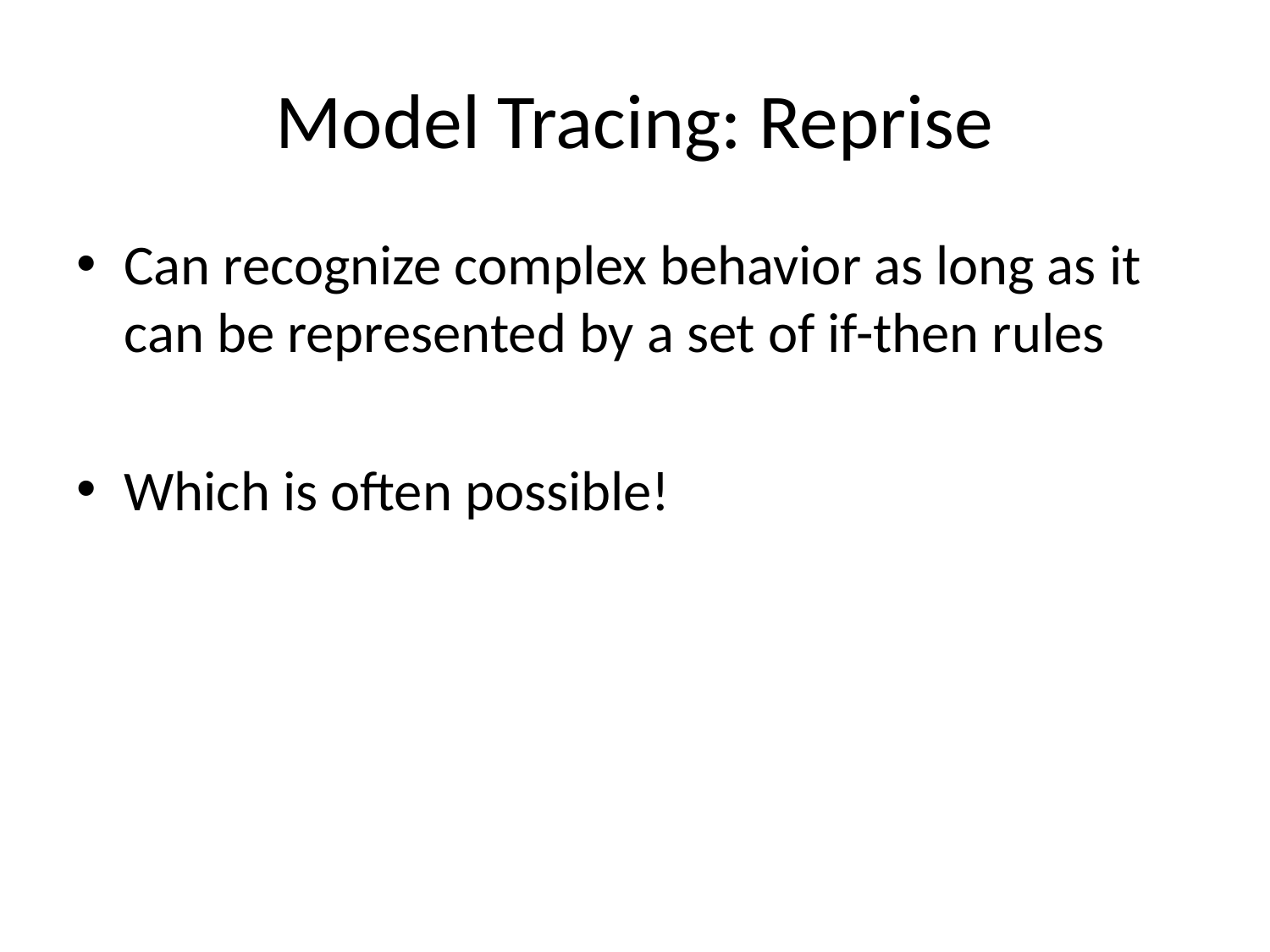

# Model Tracing: Reprise
Can recognize complex behavior as long as it can be represented by a set of if-then rules

Which is often possible!